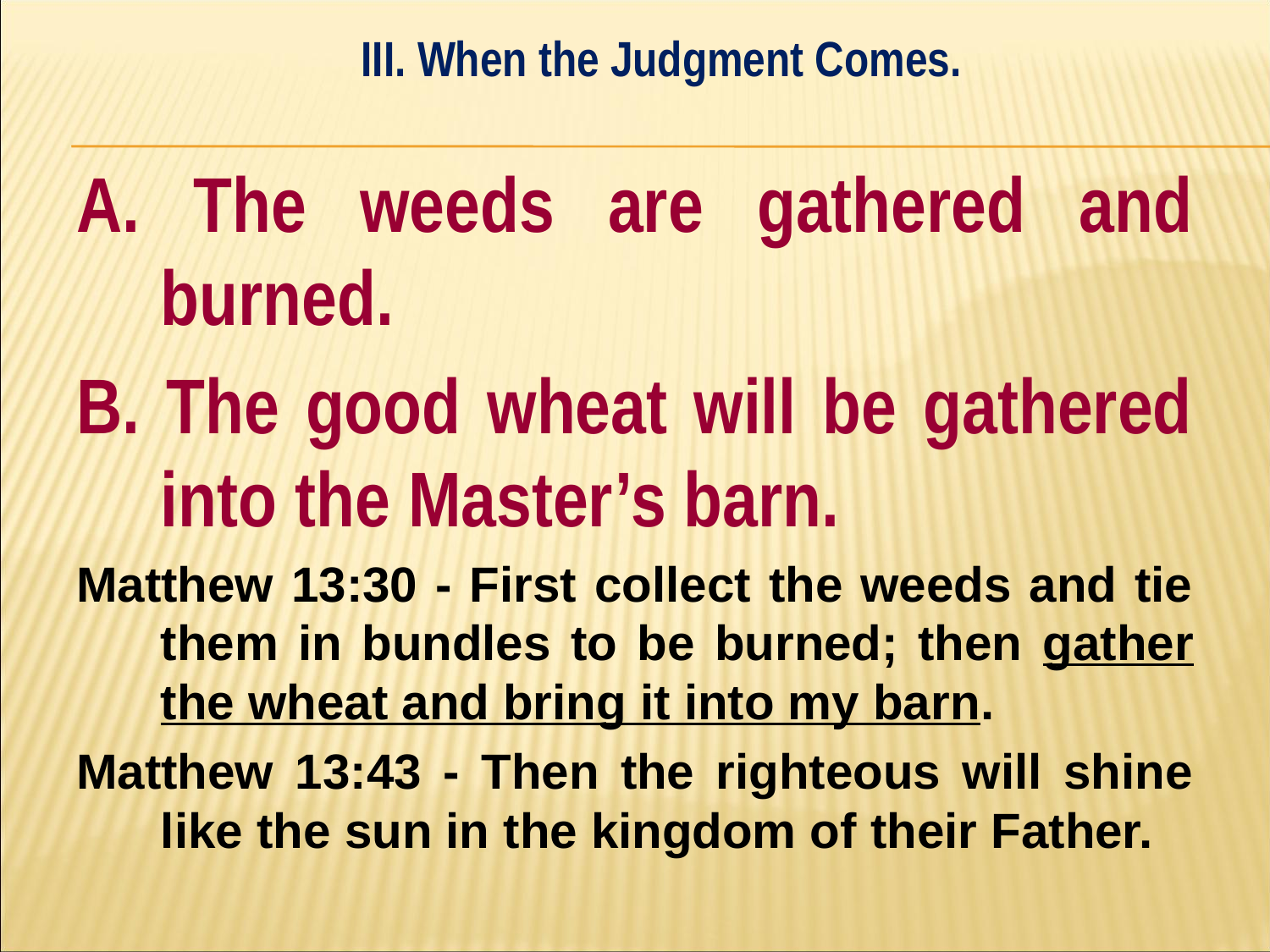

III. When the Judgment Comes.
#
A. The weeds are gathered and burned.
B. The good wheat will be gathered into the Master’s barn.
Matthew 13:30 - First collect the weeds and tie them in bundles to be burned; then gather the wheat and bring it into my barn.
Matthew 13:43 - Then the righteous will shine like the sun in the kingdom of their Father.